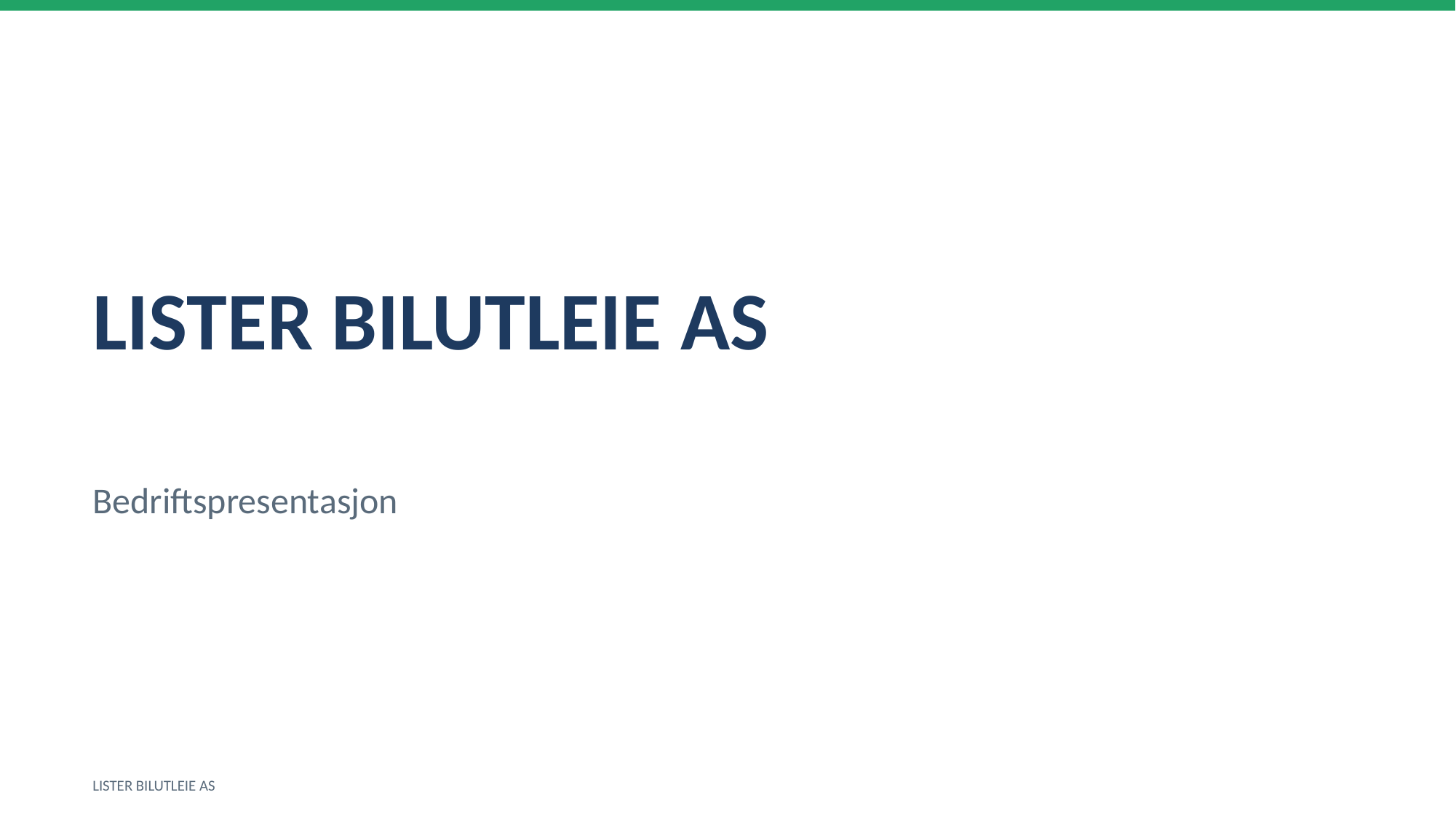

LISTER BILUTLEIE AS
Bedriftspresentasjon
LISTER BILUTLEIE AS